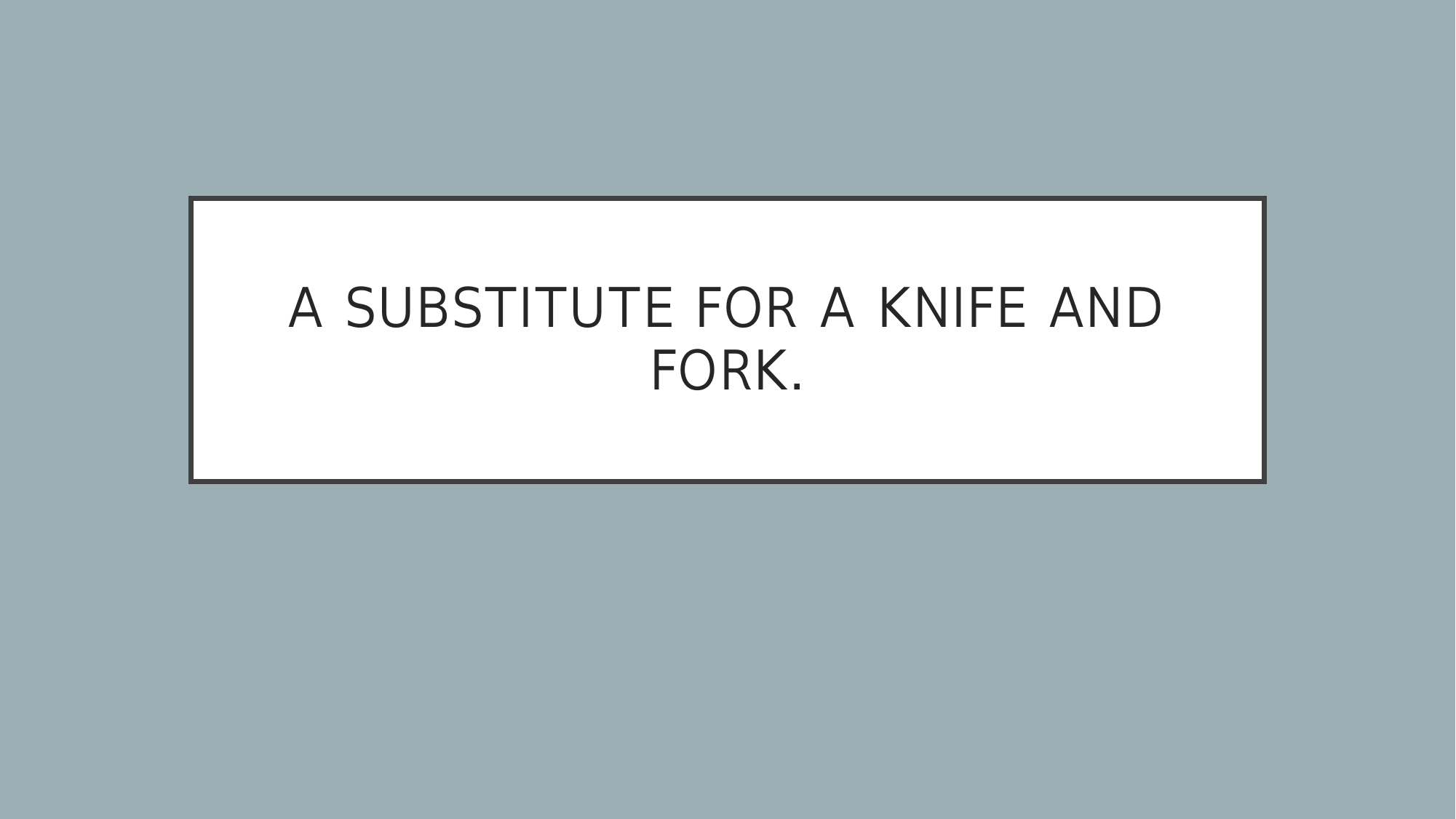

# A substitute for a knife and fork.